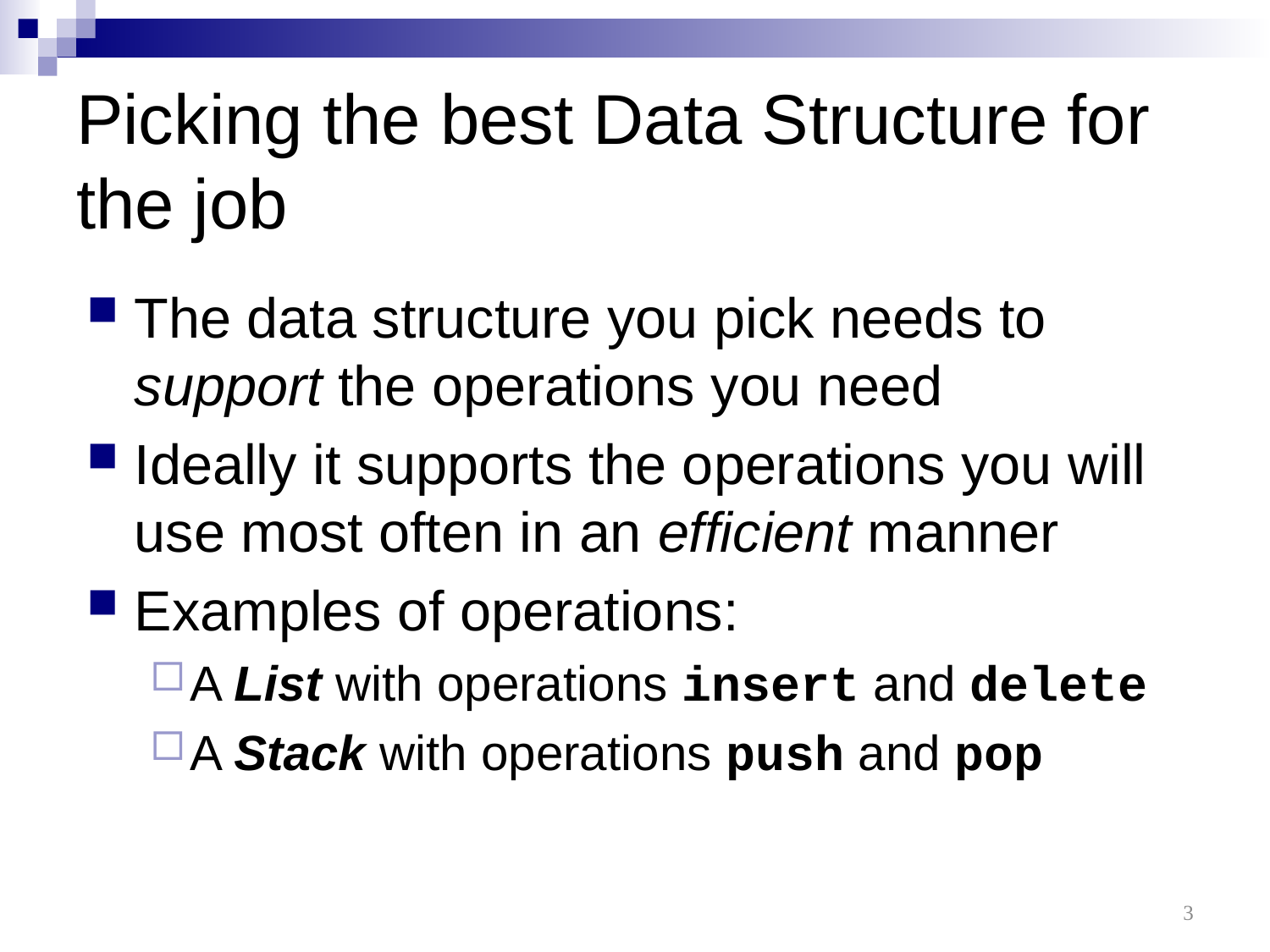

# Picking the best Data Structure for the job
The data structure you pick needs to support the operations you need
Ideally it supports the operations you will use most often in an efficient manner
Examples of operations:
A List with operations insert and delete
A Stack with operations push and pop
3